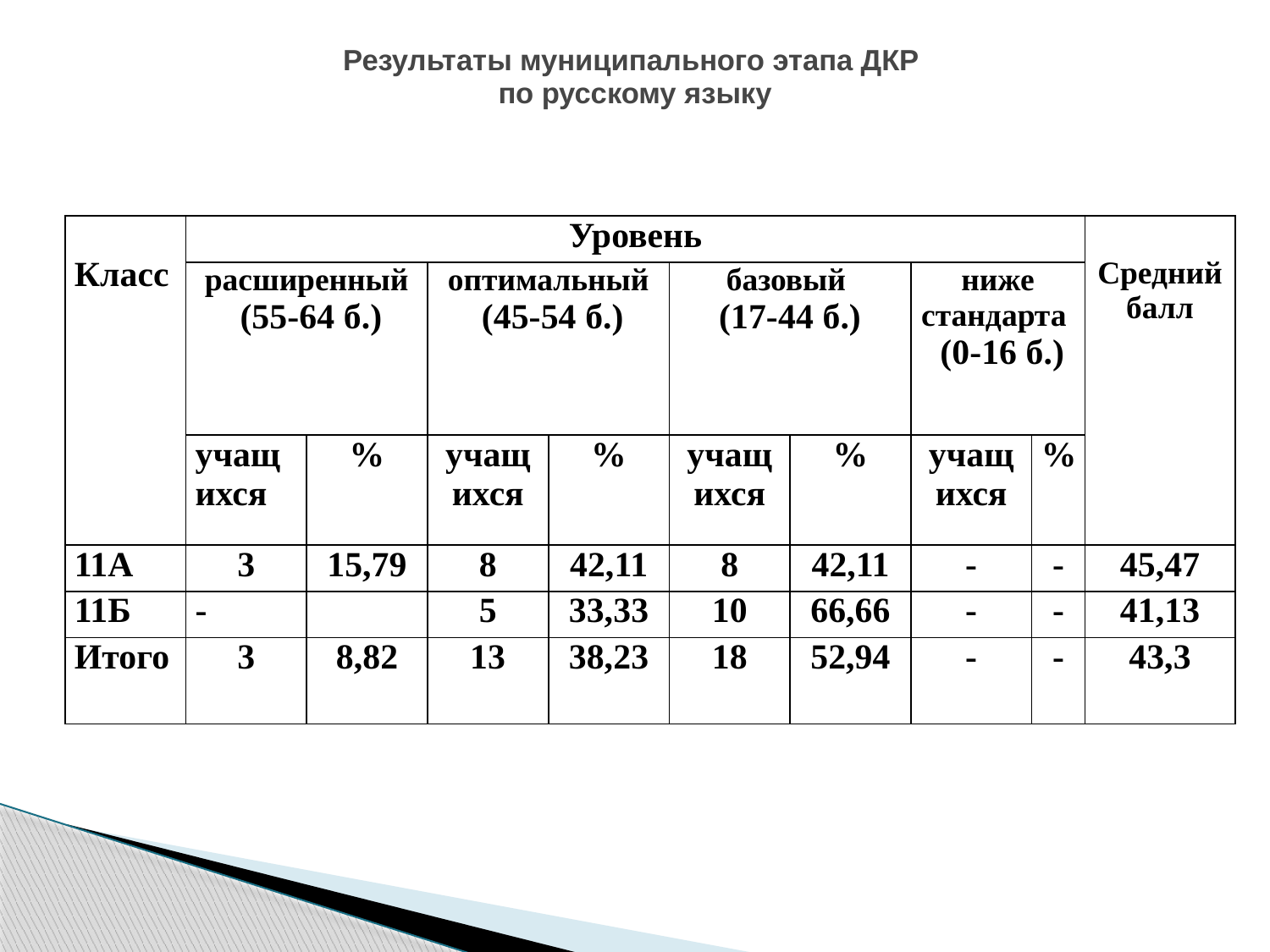

# Результаты муниципального этапа ДКР по русскому языку
| Класс | Уровень |  |  |  |  |  |  |  | Средний балл |
| --- | --- | --- | --- | --- | --- | --- | --- | --- | --- |
|  | расширенный (55-64 б.) |  | оптимальный (45-54 б.) |  | базовый (17-44 б.) |  | ниже стандарта (0-16 б.) |  |  |
|  | учащихся | % | учащихся | % | учащихся | % | учащихся | % |  |
| 11А | 3 | 15,79 | 8 | 42,11 | 8 | 42,11 | - | - | 45,47 |
| 11Б | - |  | 5 | 33,33 | 10 | 66,66 | - | - | 41,13 |
| Итого | 3 | 8,82 | 13 | 38,23 | 18 | 52,94 | - | - | 43,3 |